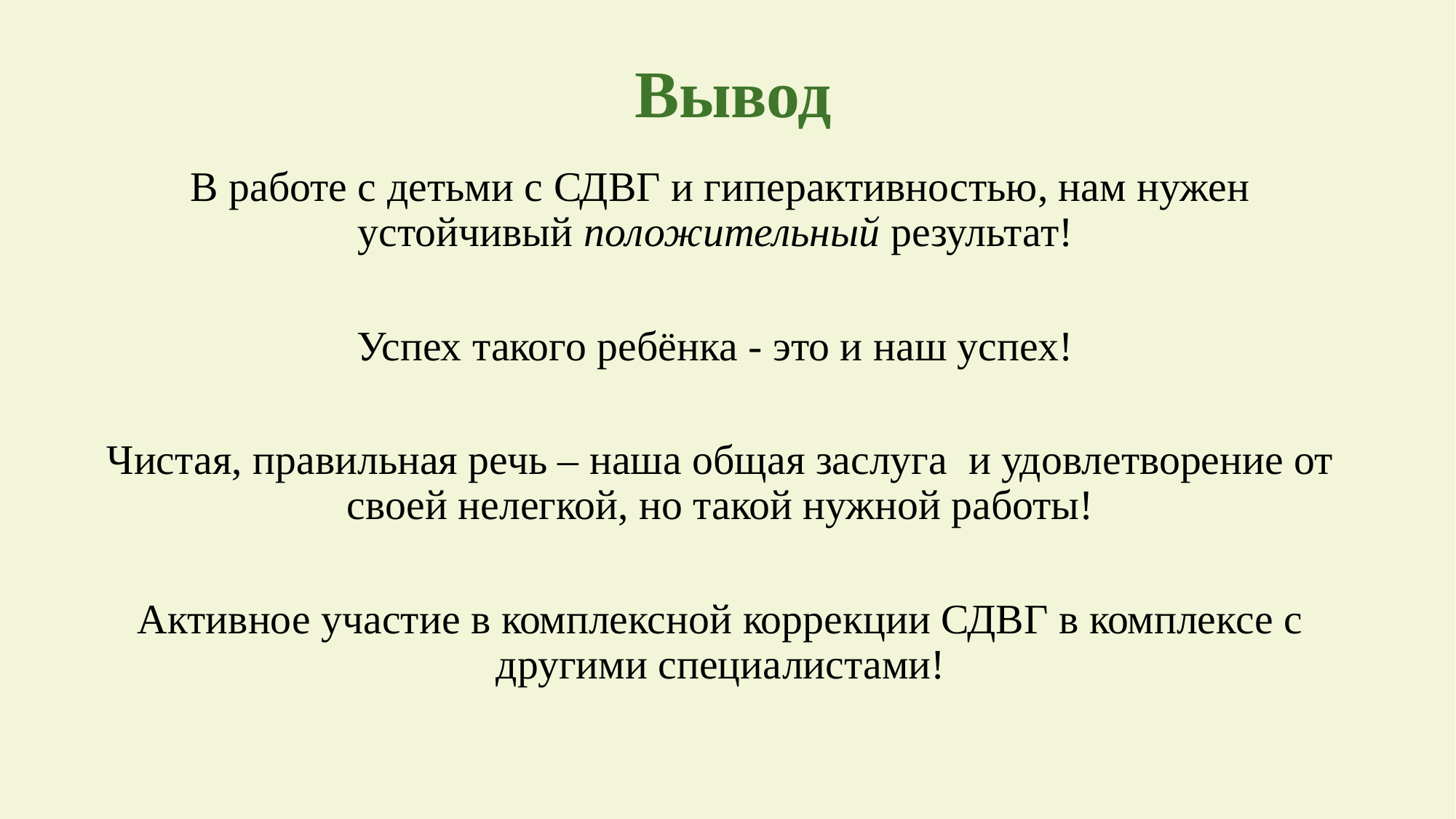

# Вывод
В работе с детьми с СДВГ и гиперактивностью, нам нужен устойчивый положительный результат!

Успех такого ребёнка - это и наш успех!

Чистая, правильная речь – наша общая заслуга  и удовлетворение от своей нелегкой, но такой нужной работы!

Активное участие в комплексной коррекции СДВГ в комплексе с другими специалистами!